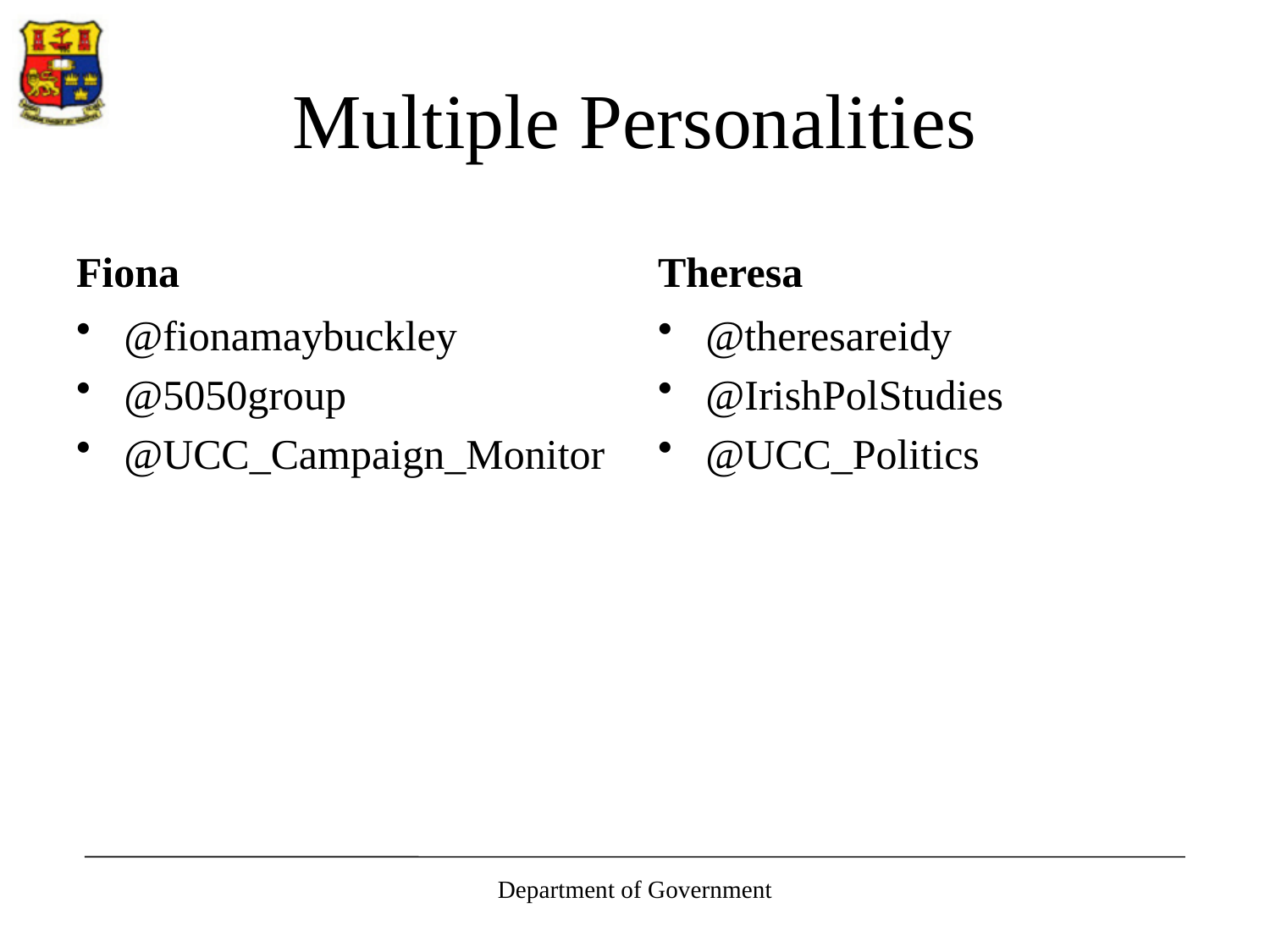

# Multiple Personalities
Fiona
Theresa
@fionamaybuckley
@5050group
@UCC_Campaign_Monitor
@theresareidy
@IrishPolStudies
@UCC_Politics
Department of Government